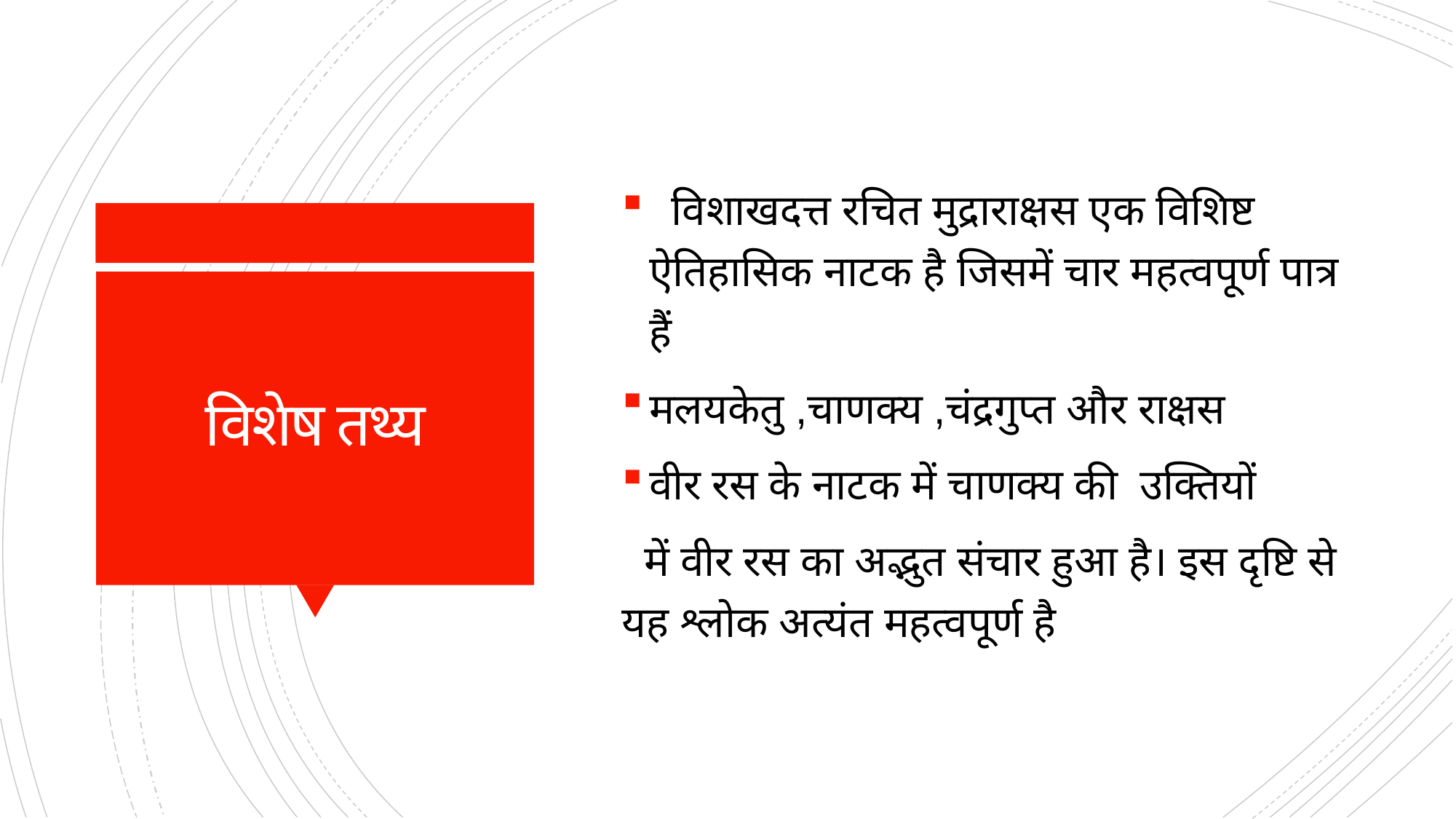

विशाखदत्त रचित मुद्राराक्षस एक विशिष्ट ऐतिहासिक नाटक है जिसमें चार महत्वपूर्ण पात्र हैं
मलयकेतु ,चाणक्य ,चंद्रगुप्त और राक्षस
वीर रस के नाटक में चाणक्य की  उक्तियों
  में वीर रस का अद्भुत संचार हुआ है। इस दृष्टि से यह श्लोक अत्यंत महत्वपूर्ण है
# विशेष तथ्य